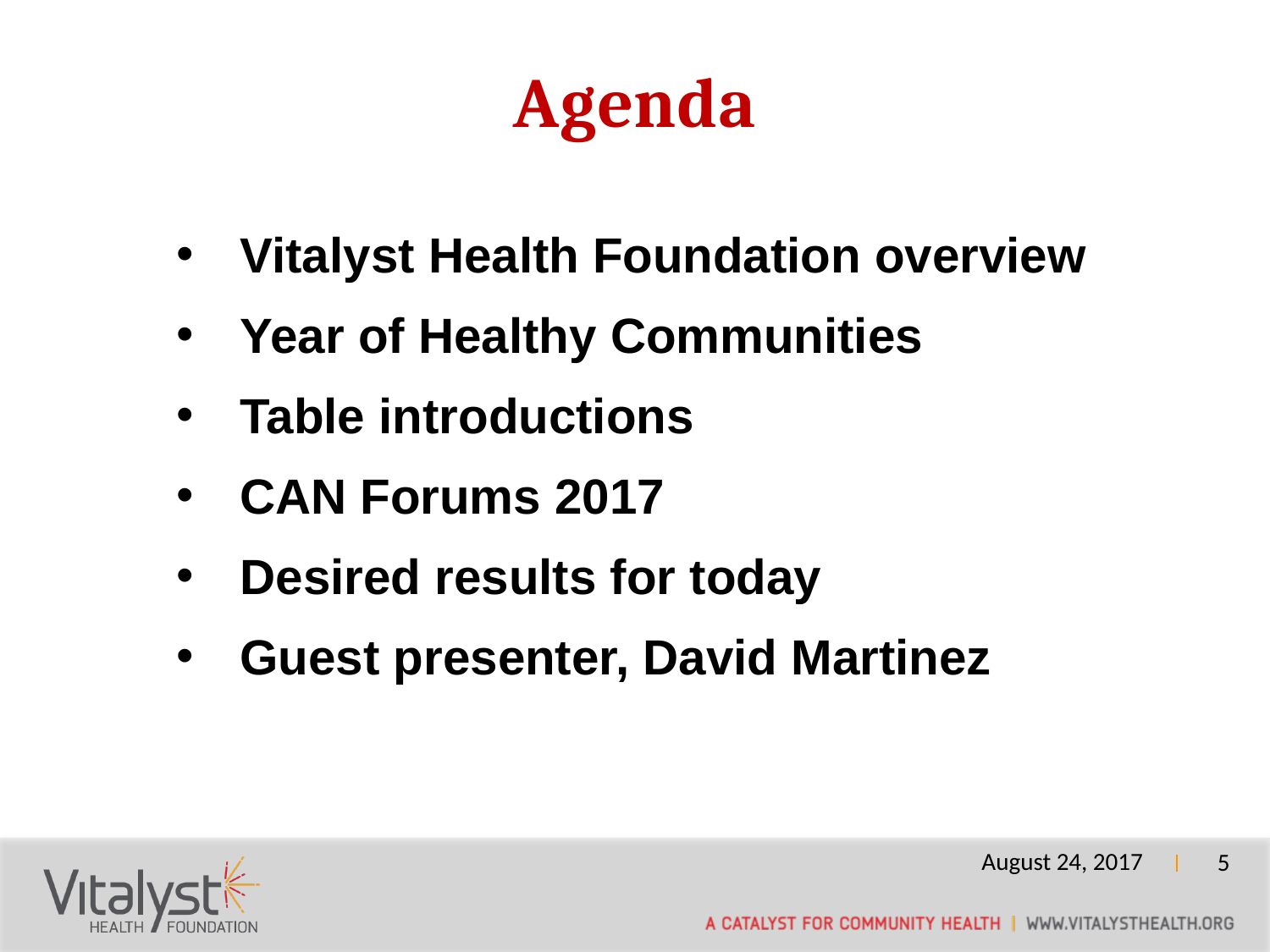

# Agenda
Vitalyst Health Foundation overview
Year of Healthy Communities
Table introductions
CAN Forums 2017
Desired results for today
Guest presenter, David Martinez
August 24, 2017